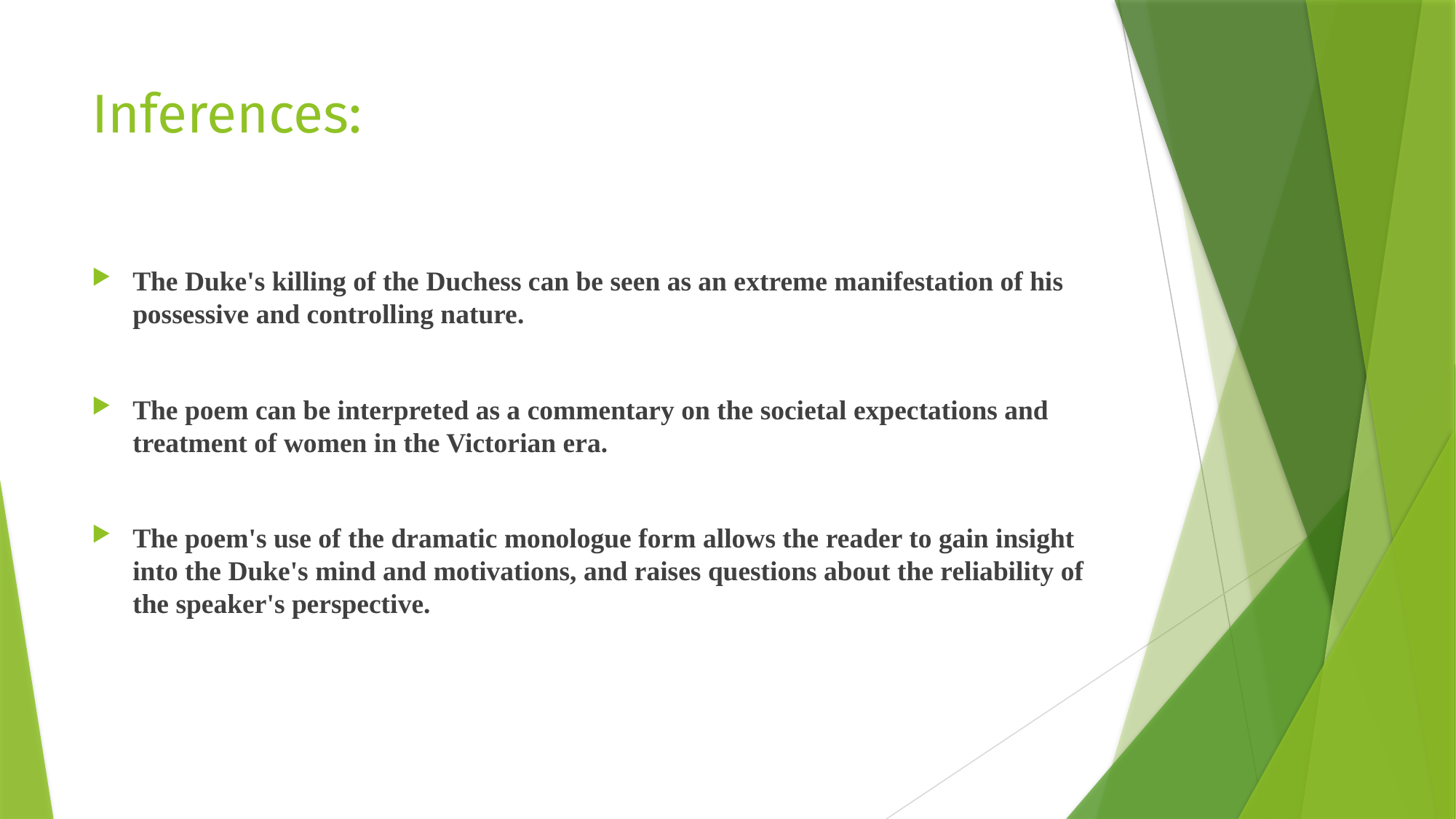

# Inferences:
The Duke's killing of the Duchess can be seen as an extreme manifestation of his possessive and controlling nature.

The poem can be interpreted as a commentary on the societal expectations and treatment of women in the Victorian era.

The poem's use of the dramatic monologue form allows the reader to gain insight into the Duke's mind and motivations, and raises questions about the reliability of the speaker's perspective.